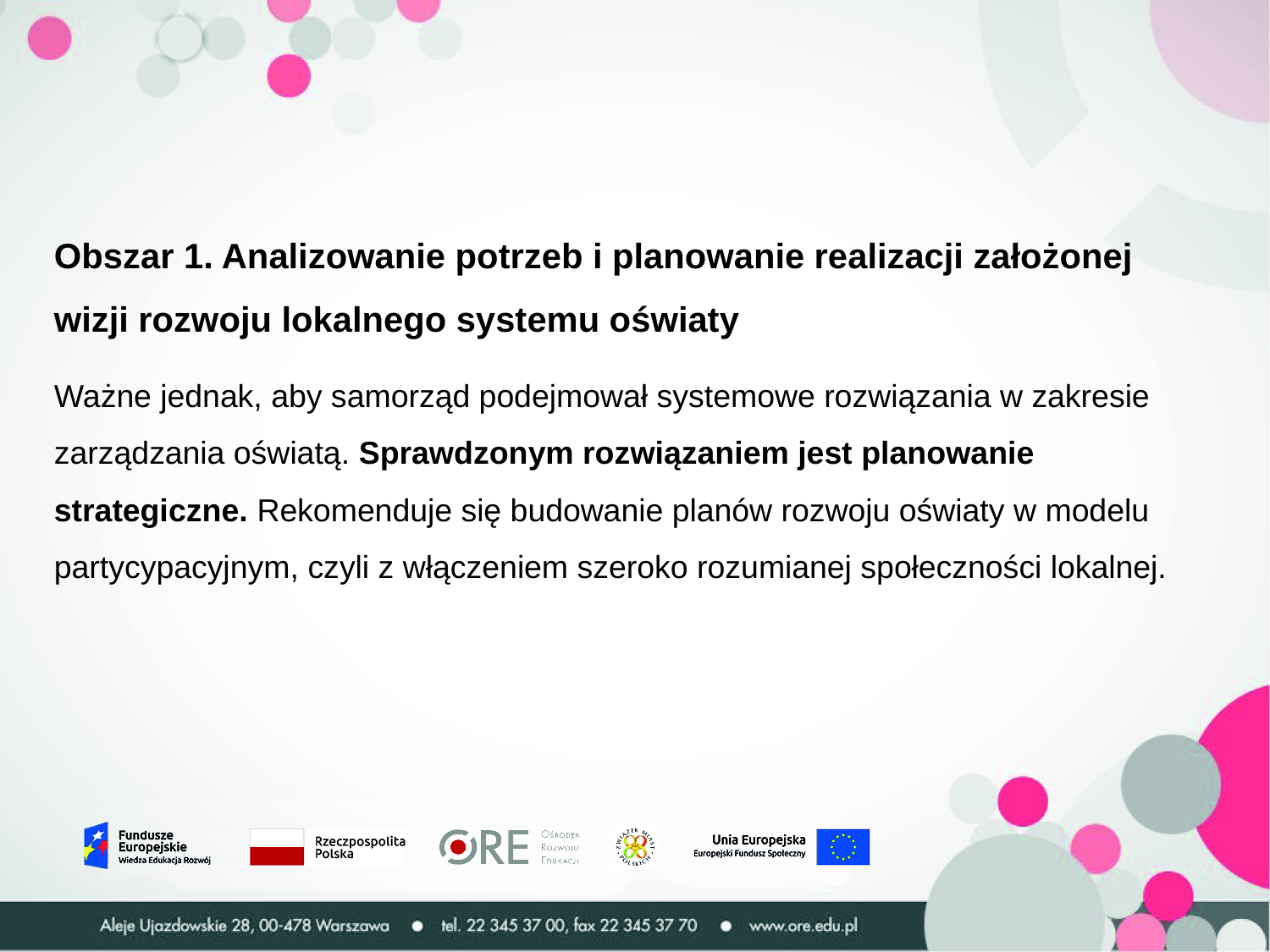

Obszar 1. Analizowanie potrzeb i planowanie realizacji założonej wizji rozwoju lokalnego systemu oświaty
Ważne jednak, aby samorząd podejmował systemowe rozwiązania w zakresie zarządzania oświatą. Sprawdzonym rozwiązaniem jest planowanie strategiczne. Rekomenduje się budowanie planów rozwoju oświaty w modelu partycypacyjnym, czyli z włączeniem szeroko rozumianej społeczności lokalnej.